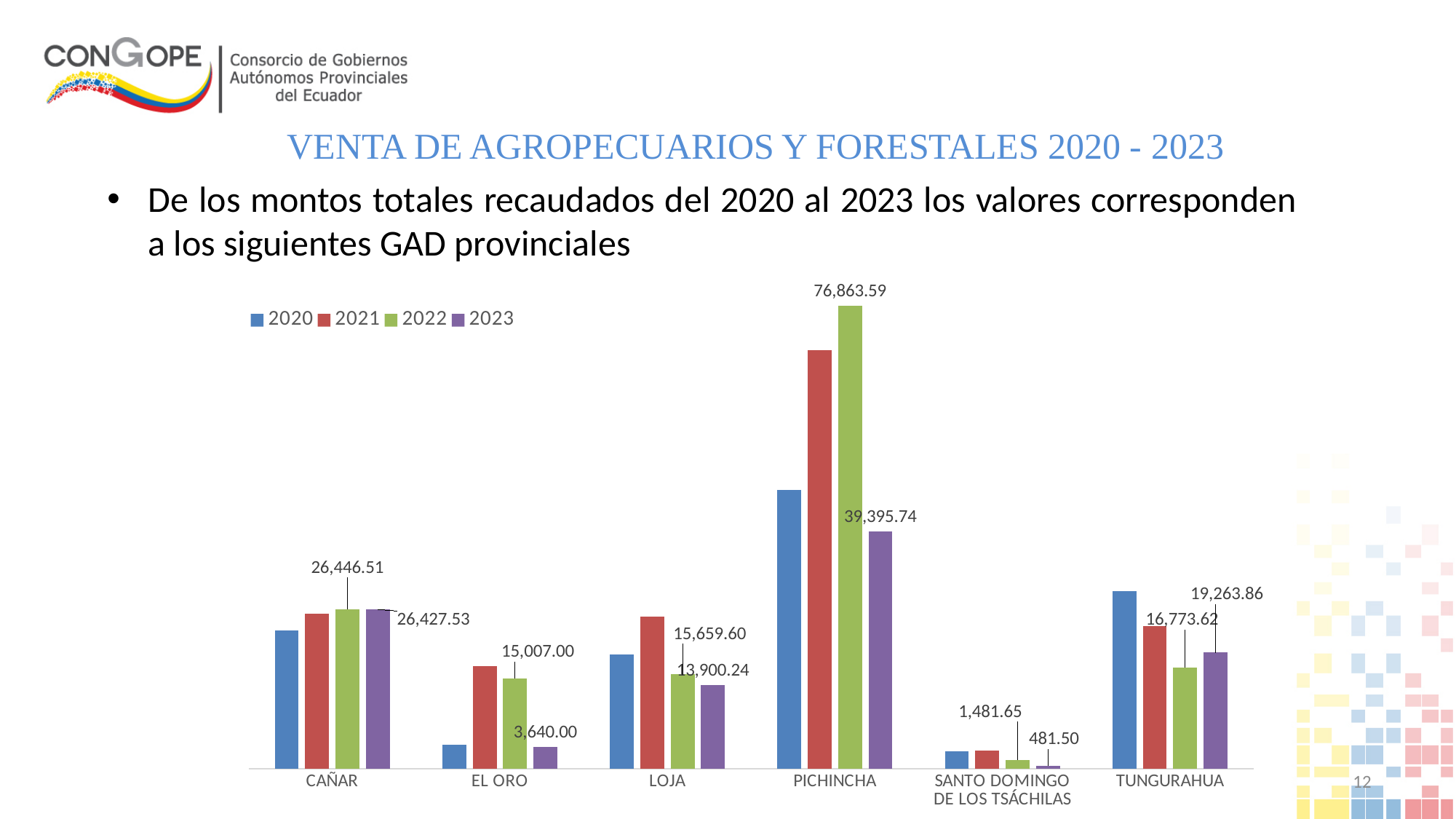

# VENTA DE AGROPECUARIOS Y FORESTALES 2020 - 2023
De los montos totales recaudados del 2020 al 2023 los valores corresponden a los siguientes GAD provinciales

### Chart

| Category | 2020 | 2021 | 2022 | 2023 |
|---|---|---|---|---|
| CAÑAR | 22911.19 | 25727.48 | 26446.510000000002 | 26427.53 |
| EL ORO | 3965.0 | 16989.5 | 15007.0 | 3640.0 |
| LOJA | 18919.18 | 25228.75 | 15659.6 | 13900.24 |
| PICHINCHA | 46199.79 | 69406.9 | 76863.59 | 39395.74 |
| SANTO DOMINGO DE LOS TSÁCHILAS | 2836.5 | 2973.8 | 1481.65 | 481.5 |
| TUNGURAHUA | 29431.64 | 23671.72 | 16773.62 | 19263.86 |
12